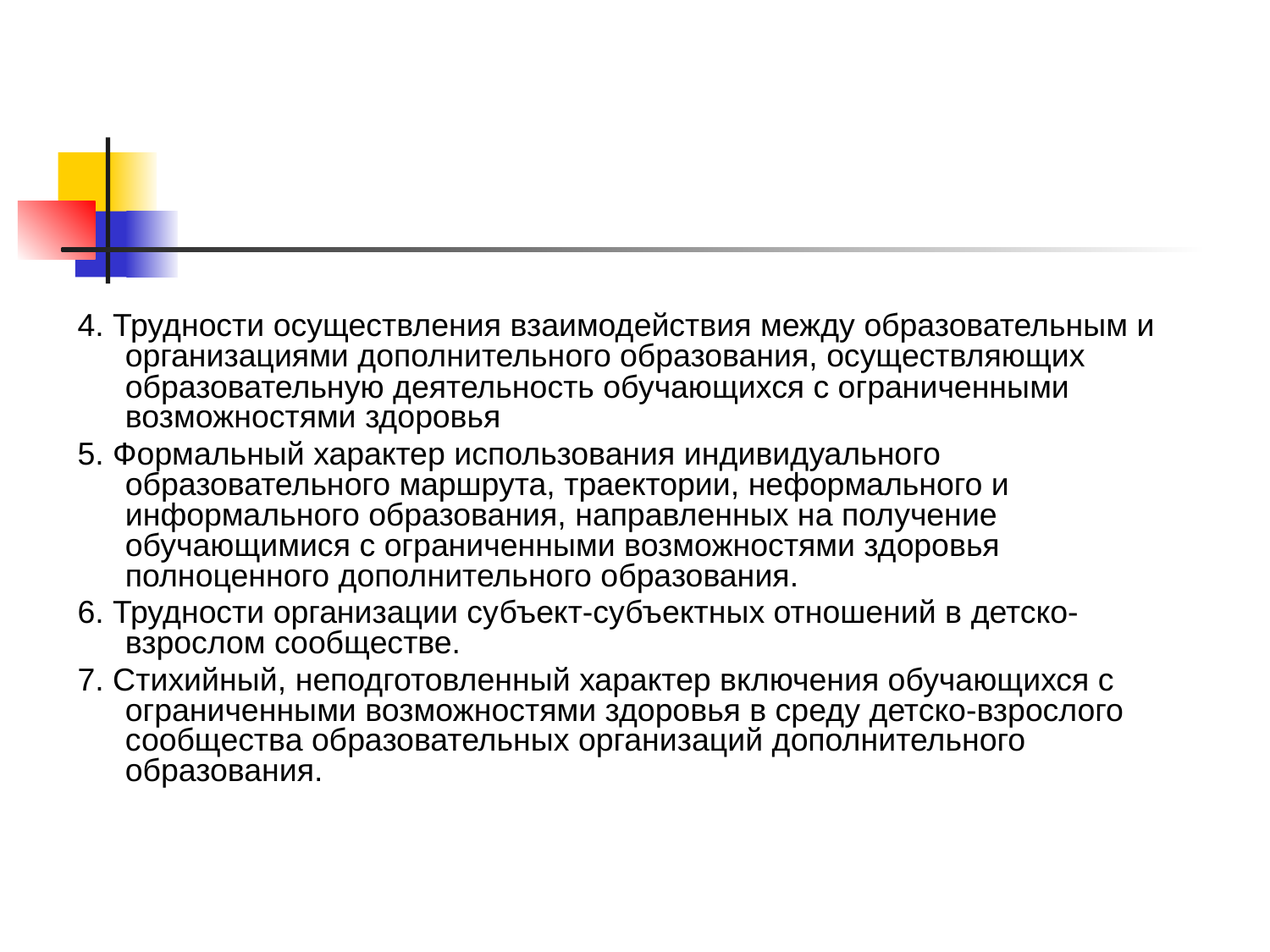

4. Трудности осуществления взаимодействия между образовательным и организациями дополнительного образования, осуществляющих образовательную деятельность обучающихся с ограниченными возможностями здоровья
5. Формальный характер использования индивидуального образовательного маршрута, траектории, неформального и информального образования, направленных на получение обучающимися с ограниченными возможностями здоровья полноценного дополнительного образования.
6. Трудности организации субъект-субъектных отношений в детско-взрослом сообществе.
7. Стихийный, неподготовленный характер включения обучающихся с ограниченными возможностями здоровья в среду детско-взрослого сообщества образовательных организаций дополнительного образования.